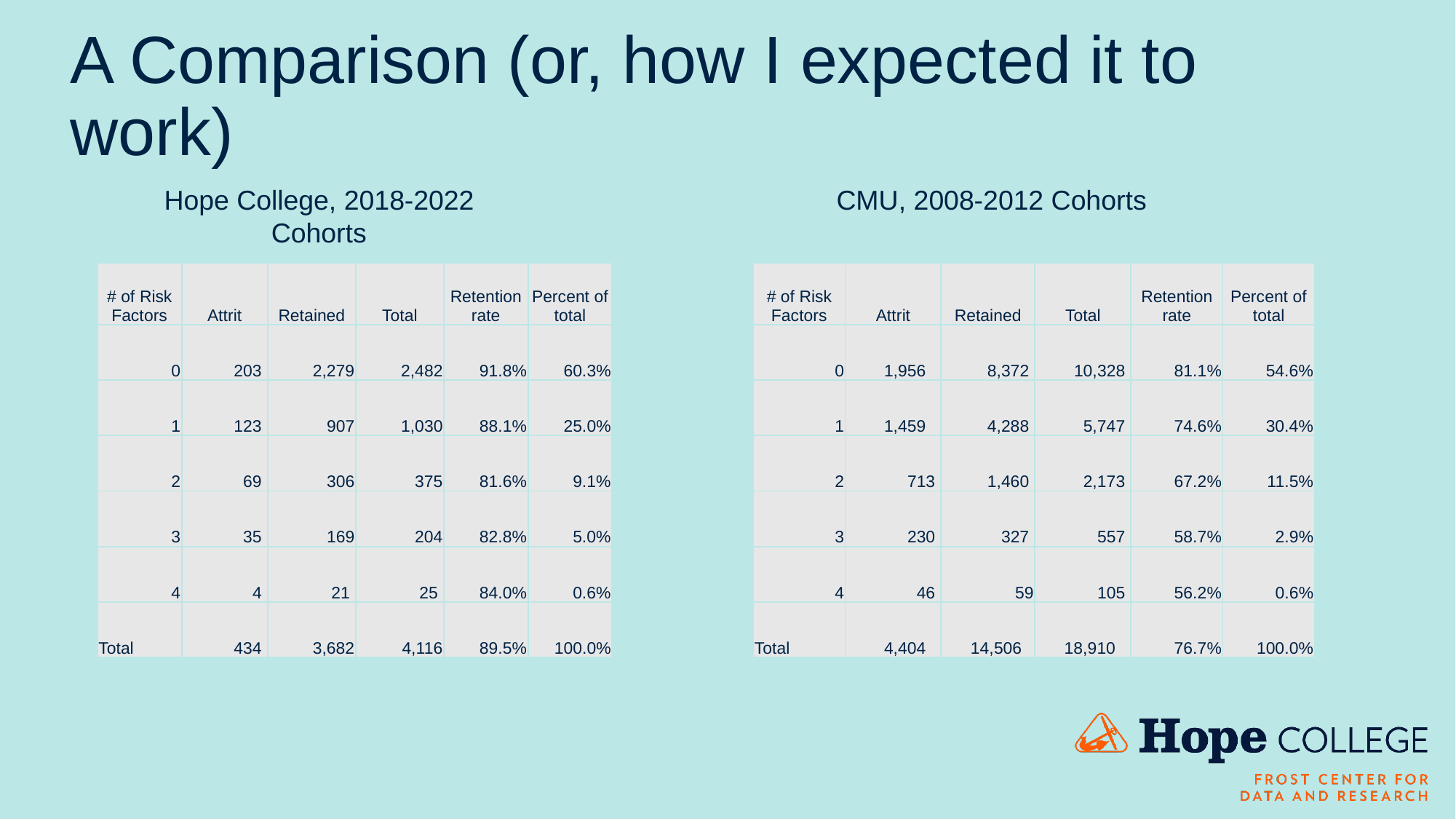

# A Comparison (or, how I expected it to work)
Hope College, 2018-2022 Cohorts
CMU, 2008-2012 Cohorts
| # of Risk Factors | Attrit | Retained | Total | Retention rate | Percent of total |
| --- | --- | --- | --- | --- | --- |
| 0 | 1,956 | 8,372 | 10,328 | 81.1% | 54.6% |
| 1 | 1,459 | 4,288 | 5,747 | 74.6% | 30.4% |
| 2 | 713 | 1,460 | 2,173 | 67.2% | 11.5% |
| 3 | 230 | 327 | 557 | 58.7% | 2.9% |
| 4 | 46 | 59 | 105 | 56.2% | 0.6% |
| Total | 4,404 | 14,506 | 18,910 | 76.7% | 100.0% |
| # of Risk Factors | Attrit | Retained | Total | Retention rate | Percent of total |
| --- | --- | --- | --- | --- | --- |
| 0 | 203 | 2,279 | 2,482 | 91.8% | 60.3% |
| 1 | 123 | 907 | 1,030 | 88.1% | 25.0% |
| 2 | 69 | 306 | 375 | 81.6% | 9.1% |
| 3 | 35 | 169 | 204 | 82.8% | 5.0% |
| 4 | 4 | 21 | 25 | 84.0% | 0.6% |
| Total | 434 | 3,682 | 4,116 | 89.5% | 100.0% |